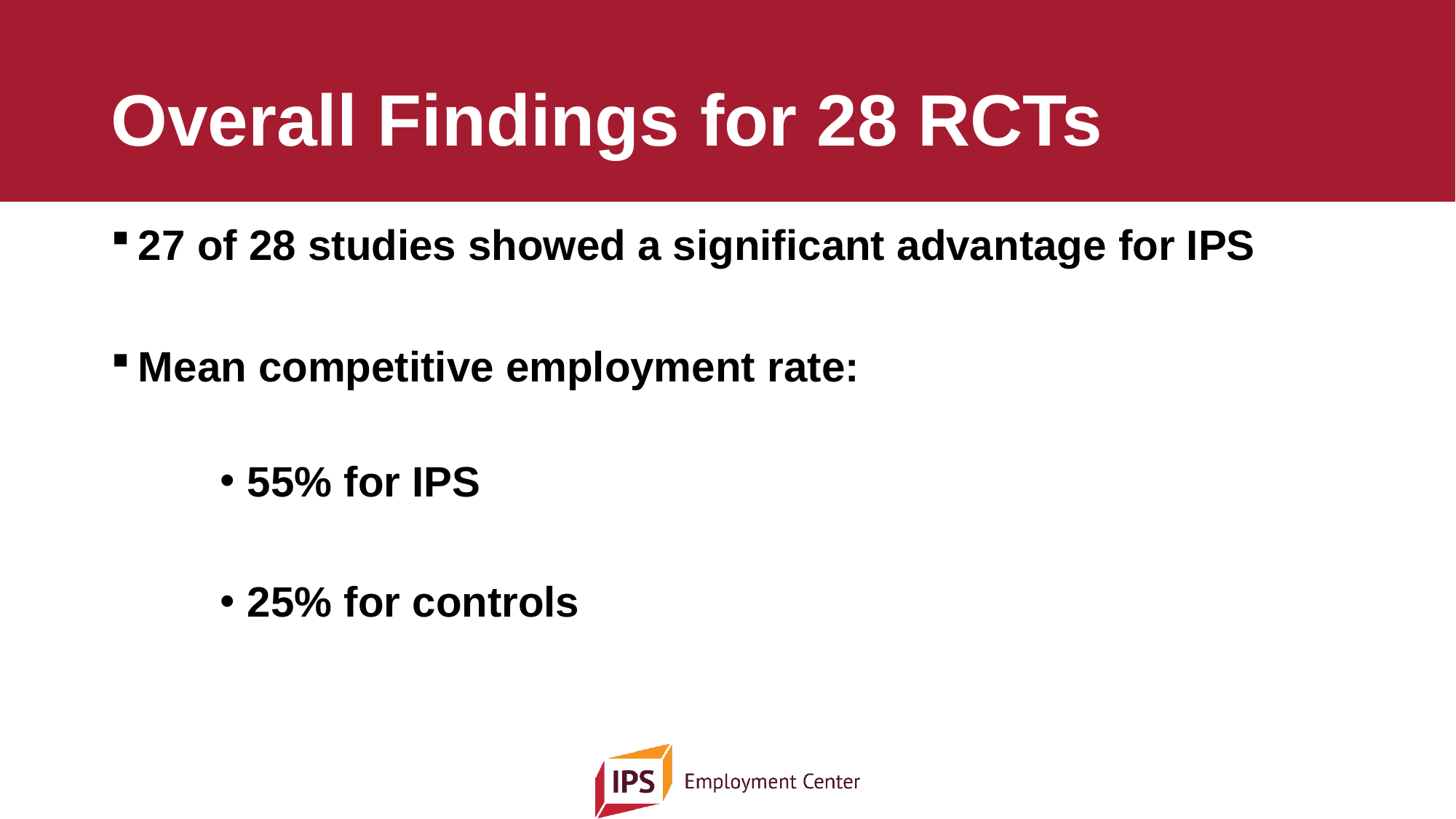

# Overall Findings for 28 RCTs
27 of 28 studies showed a significant advantage for IPS

Mean competitive employment rate:

55% for IPS

25% for controls